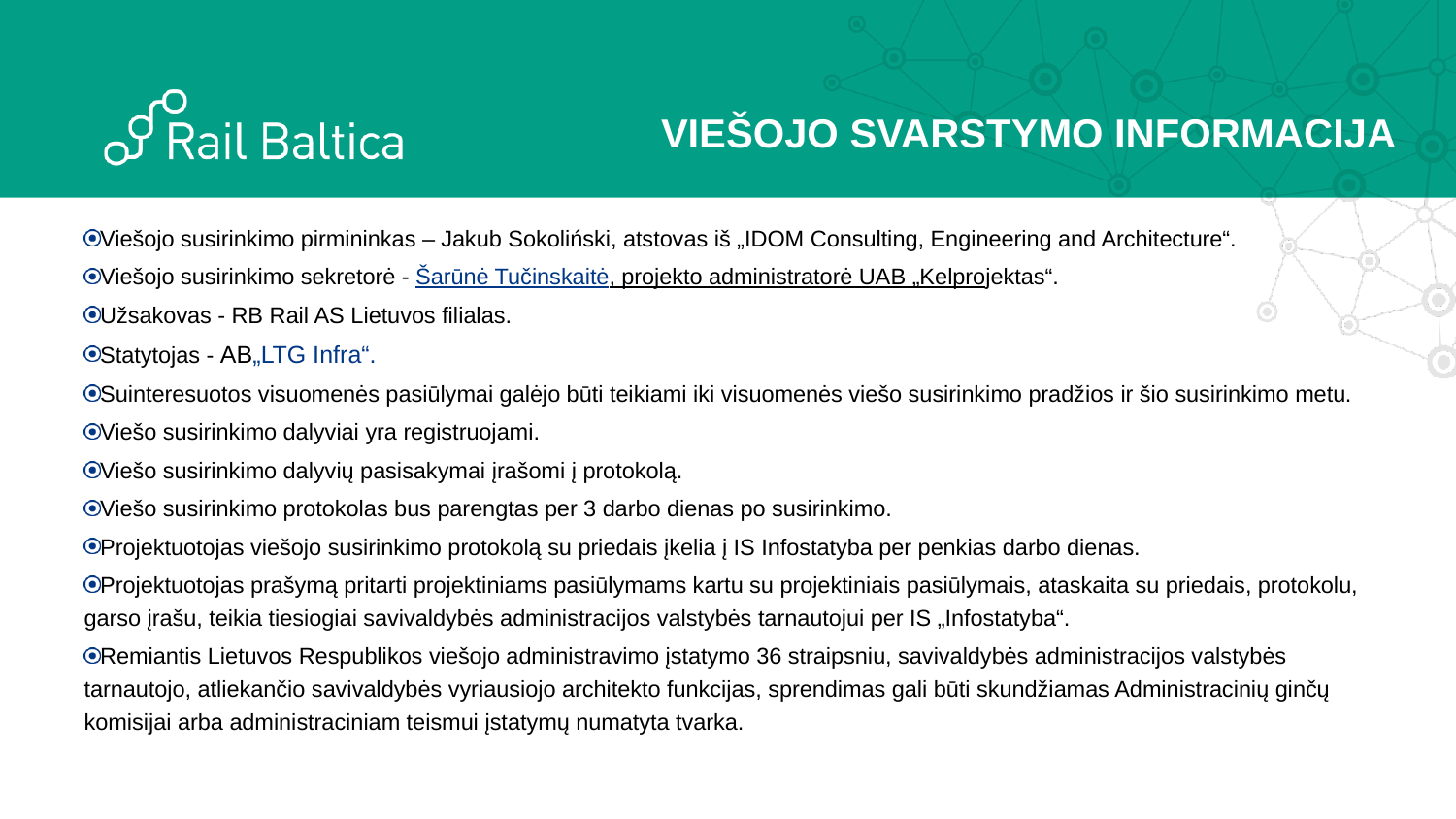

VIEŠOJO SVARSTYMO INFORMACIJA
Viešojo susirinkimo pirmininkas – Jakub Sokoliński, atstovas iš „IDOM Consulting, Engineering and Architecture“.
Viešojo susirinkimo sekretorė - Šarūnė Tučinskaitė, projekto administratorė UAB „Kelprojektas“.
Užsakovas - RB Rail AS Lietuvos filialas.
Statytojas - AB„LTG Infra“.
Suinteresuotos visuomenės pasiūlymai galėjo būti teikiami iki visuomenės viešo susirinkimo pradžios ir šio susirinkimo metu.
Viešo susirinkimo dalyviai yra registruojami.
Viešo susirinkimo dalyvių pasisakymai įrašomi į protokolą.​
Viešo susirinkimo protokolas bus parengtas per 3 darbo dienas po susirinkimo.​
Projektuotojas viešojo susirinkimo protokolą su priedais įkelia į IS Infostatyba per penkias darbo dienas.
Projektuotojas prašymą pritarti projektiniams pasiūlymams kartu su projektiniais pasiūlymais, ataskaita su priedais, protokolu, garso įrašu, teikia tiesiogiai savivaldybės administracijos valstybės tarnautojui per IS „Infostatyba“.
Remiantis Lietuvos Respublikos viešojo administravimo įstatymo 36 straipsniu, savivaldybės administracijos valstybės tarnautojo, atliekančio savivaldybės vyriausiojo architekto funkcijas, sprendimas gali būti skundžiamas Administracinių ginčų komisijai arba administraciniam teismui įstatymų numatyta tvarka.​